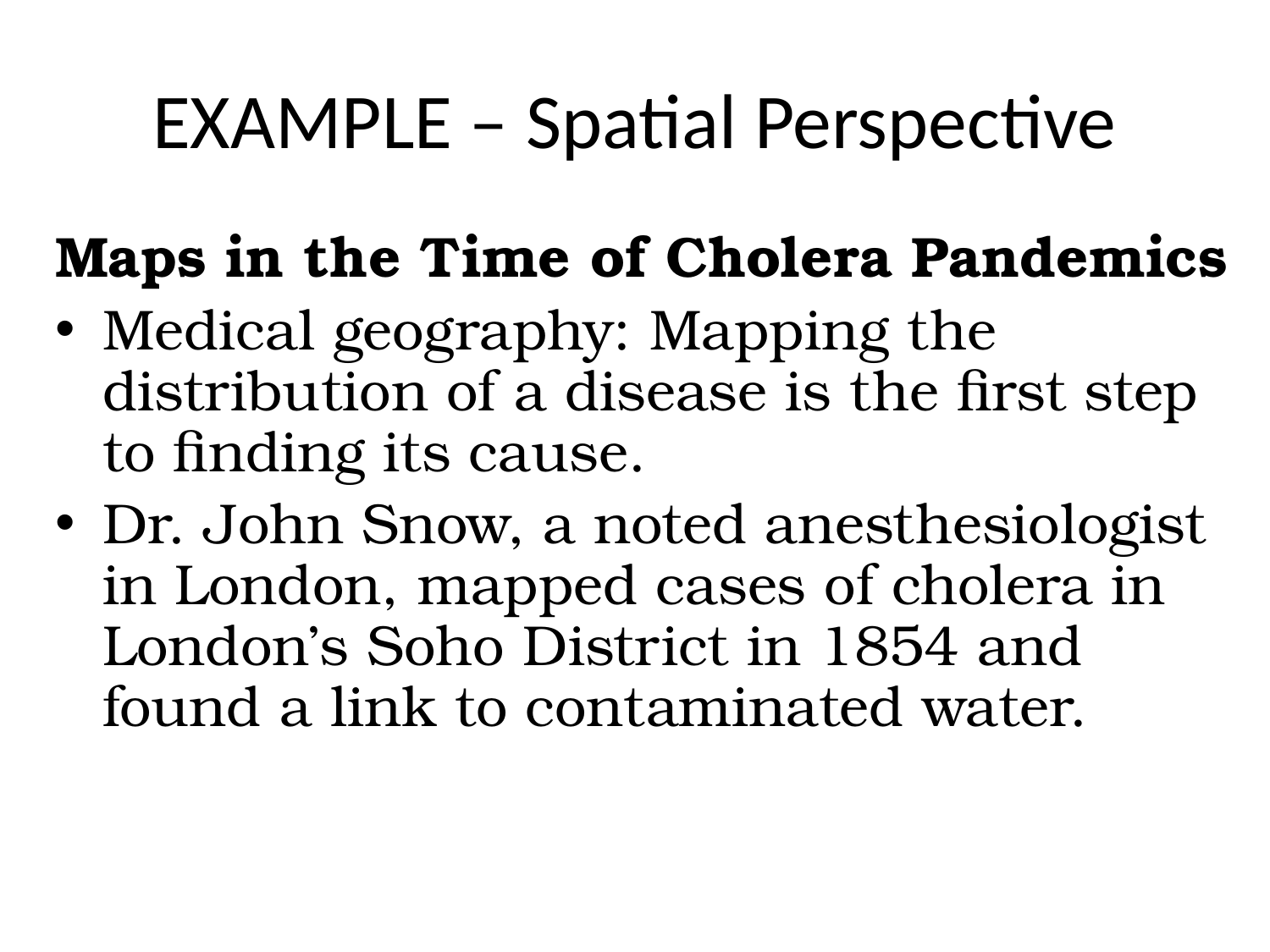

# EXAMPLE – Spatial Perspective
Maps in the Time of Cholera Pandemics
Medical geography: Mapping the distribution of a disease is the first step to finding its cause.
Dr. John Snow, a noted anesthesiologist in London, mapped cases of cholera in London’s Soho District in 1854 and found a link to contaminated water.